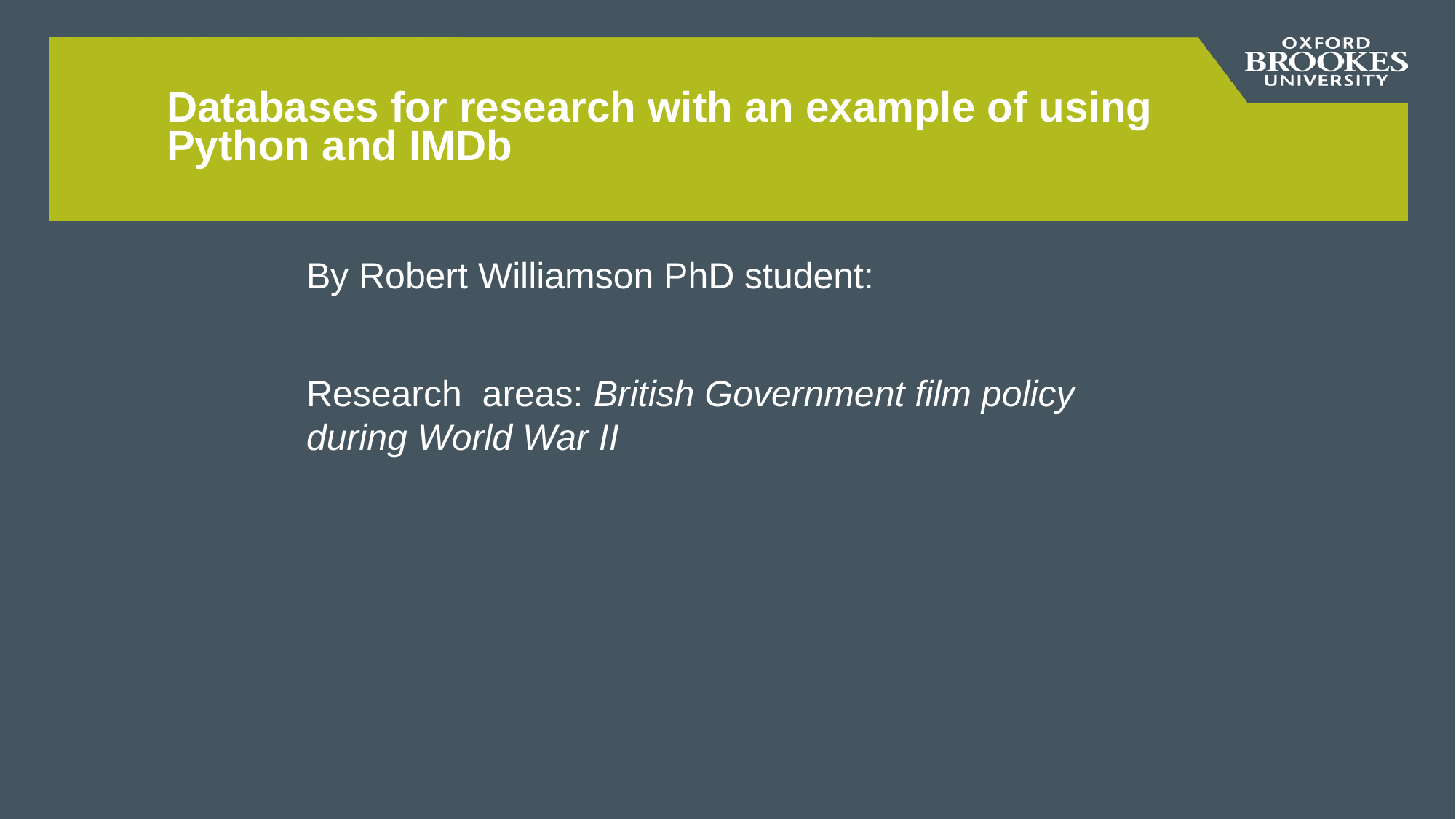

# Databases for research with an example of using Python and IMDb
By Robert Williamson PhD student:

Research  areas: British Government film policy during World War II